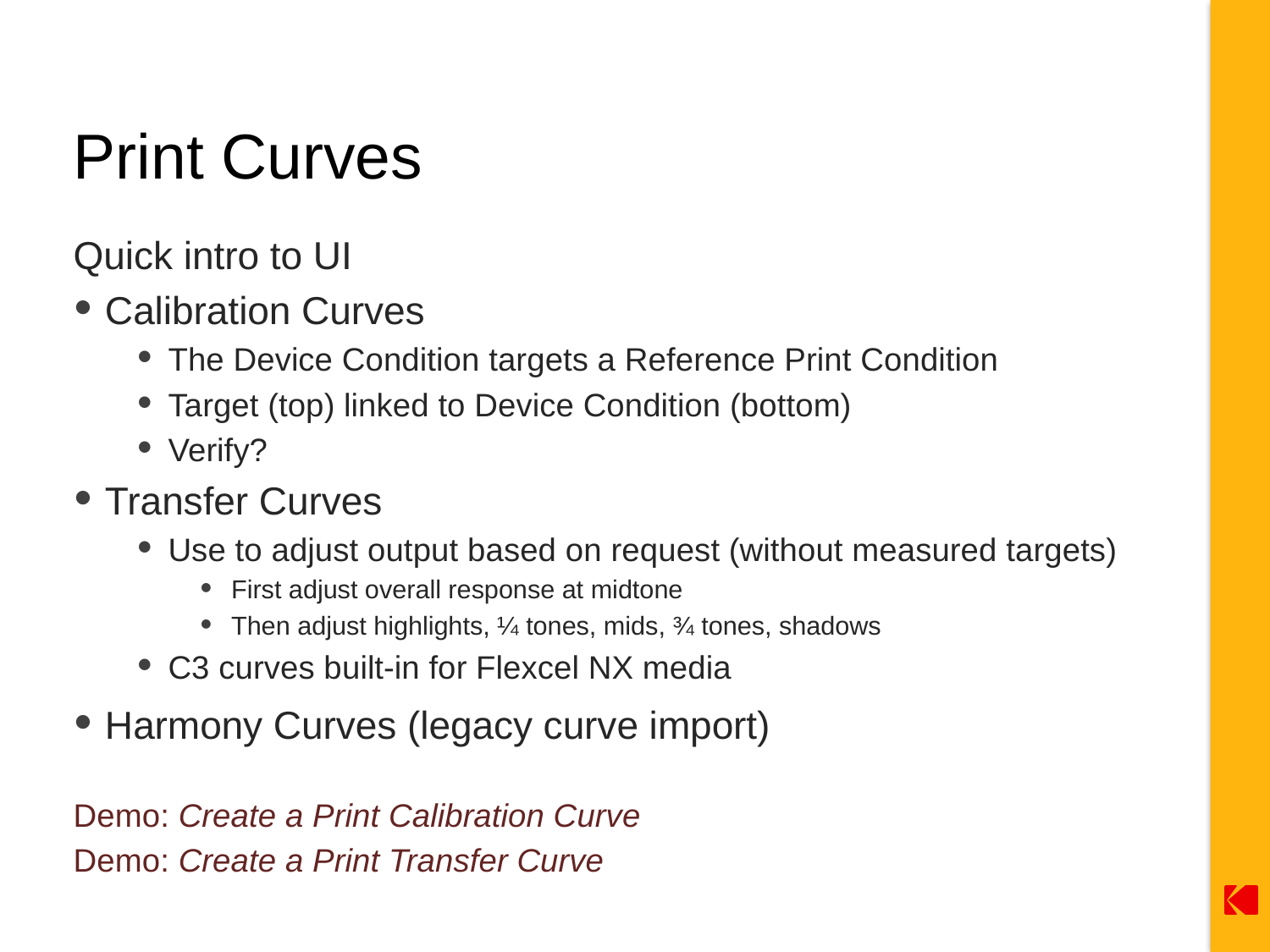

# Print Curves
Quick intro to UI
Calibration Curves
The Device Condition targets a Reference Print Condition
Target (top) linked to Device Condition (bottom)
Verify?
Transfer Curves
Use to adjust output based on request (without measured targets)
First adjust overall response at midtone
Then adjust highlights, ¼ tones, mids, ¾ tones, shadows
C3 curves built-in for Flexcel NX media
Harmony Curves (legacy curve import)

Demo: Create a Print Calibration Curve
Demo: Create a Print Transfer Curve